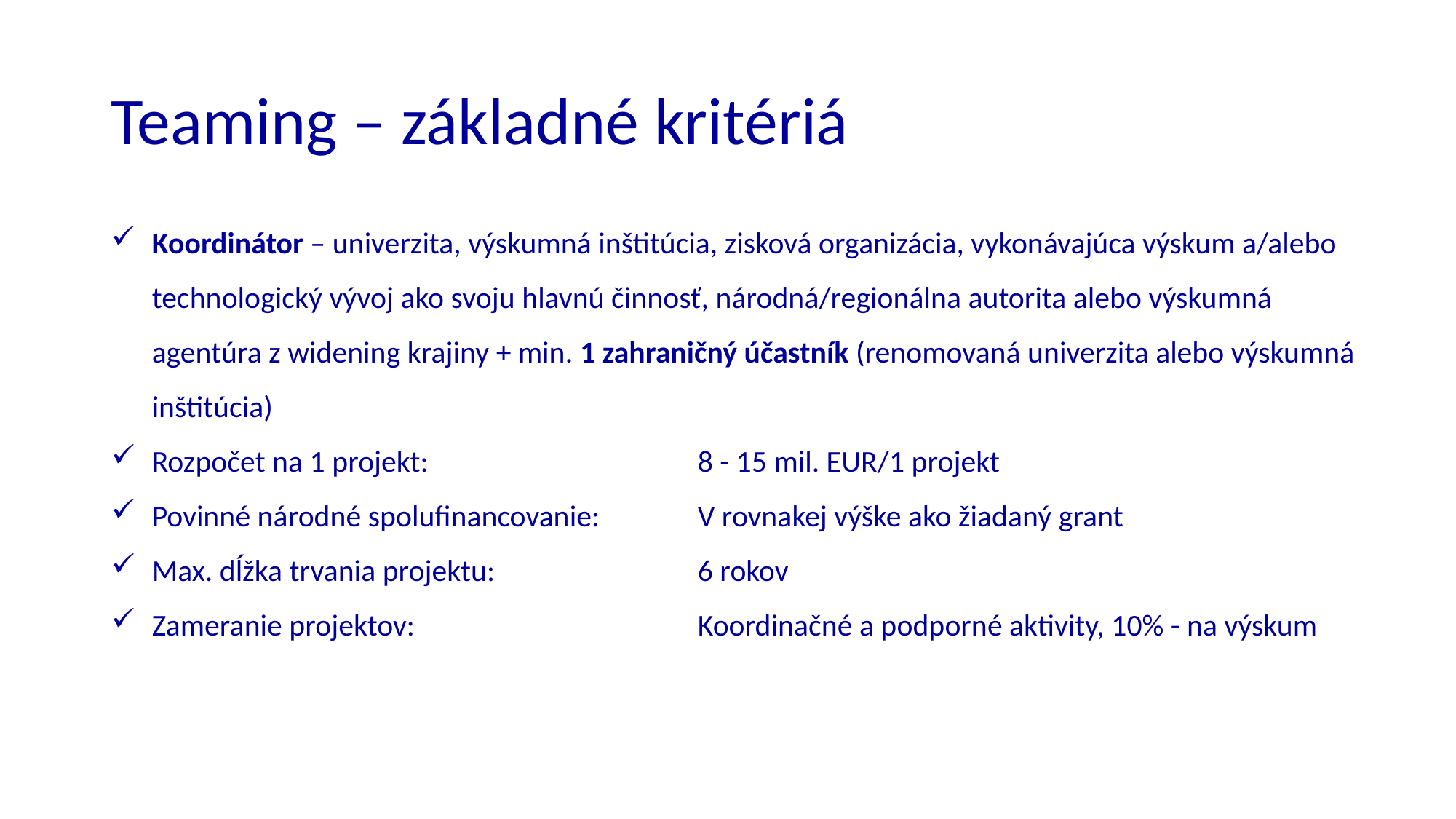

# Teaming – základné kritériá
Koordinátor – univerzita, výskumná inštitúcia, zisková organizácia, vykonávajúca výskum a/alebo technologický vývoj ako svoju hlavnú činnosť, národná/regionálna autorita alebo výskumná agentúra z widening krajiny + min. 1 zahraničný účastník (renomovaná univerzita alebo výskumná inštitúcia)
Rozpočet na 1 projekt:			8 - 15 mil. EUR/1 projekt
Povinné národné spolufinancovanie:	V rovnakej výške ako žiadaný grant
Max. dĺžka trvania projektu:		6 rokov
Zameranie projektov:			Koordinačné a podporné aktivity, 10% - na výskum